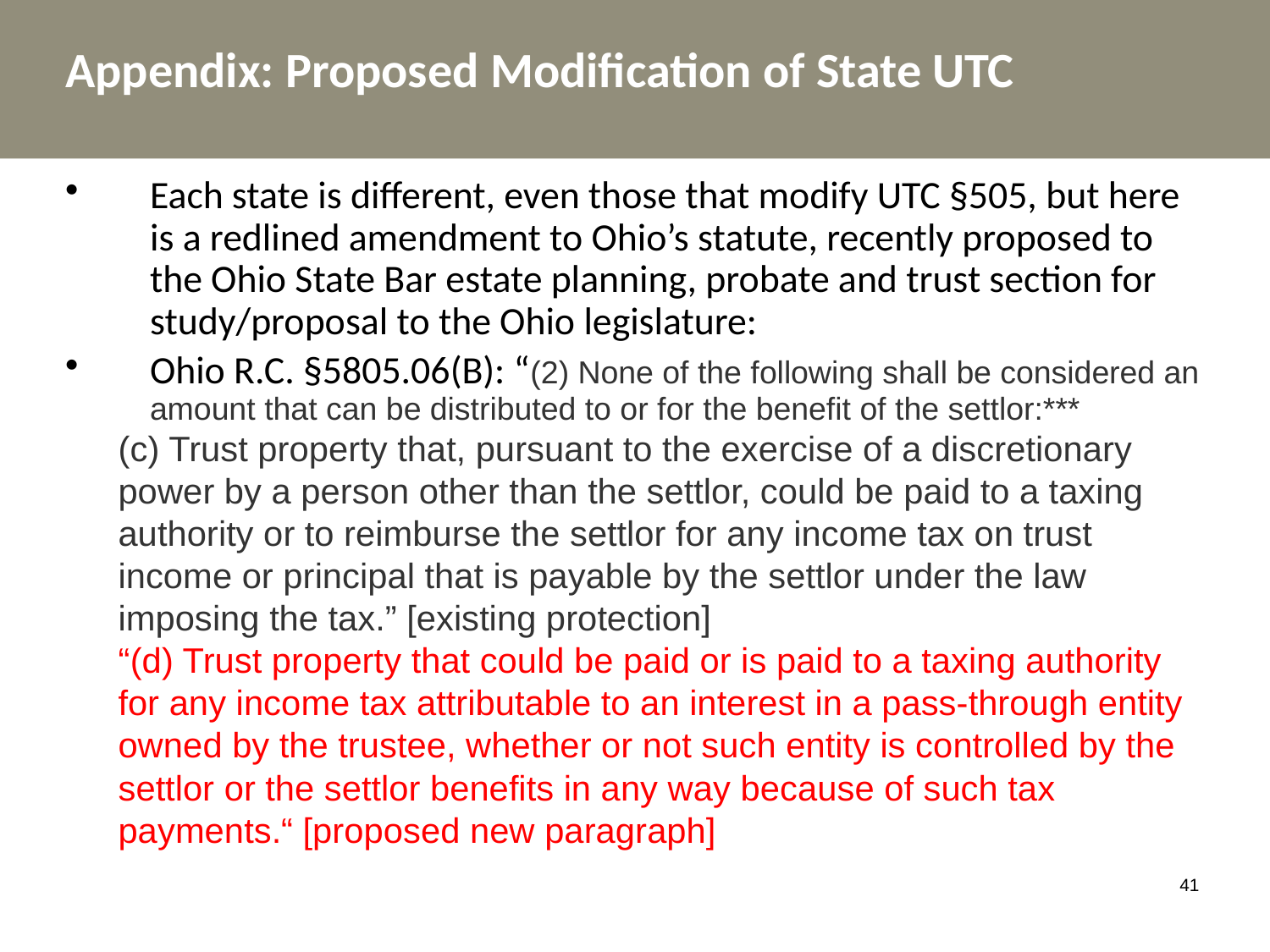

Appendix: Proposed Modification of State UTC
Each state is different, even those that modify UTC §505, but here is a redlined amendment to Ohio’s statute, recently proposed to the Ohio State Bar estate planning, probate and trust section for study/proposal to the Ohio legislature:
Ohio R.C. §5805.06(B): “(2) None of the following shall be considered an amount that can be distributed to or for the benefit of the settlor:***
(c) Trust property that, pursuant to the exercise of a discretionary power by a person other than the settlor, could be paid to a taxing authority or to reimburse the settlor for any income tax on trust income or principal that is payable by the settlor under the law imposing the tax.” [existing protection]
“(d) Trust property that could be paid or is paid to a taxing authority for any income tax attributable to an interest in a pass-through entity owned by the trustee, whether or not such entity is controlled by the settlor or the settlor benefits in any way because of such tax payments.“ [proposed new paragraph]

41